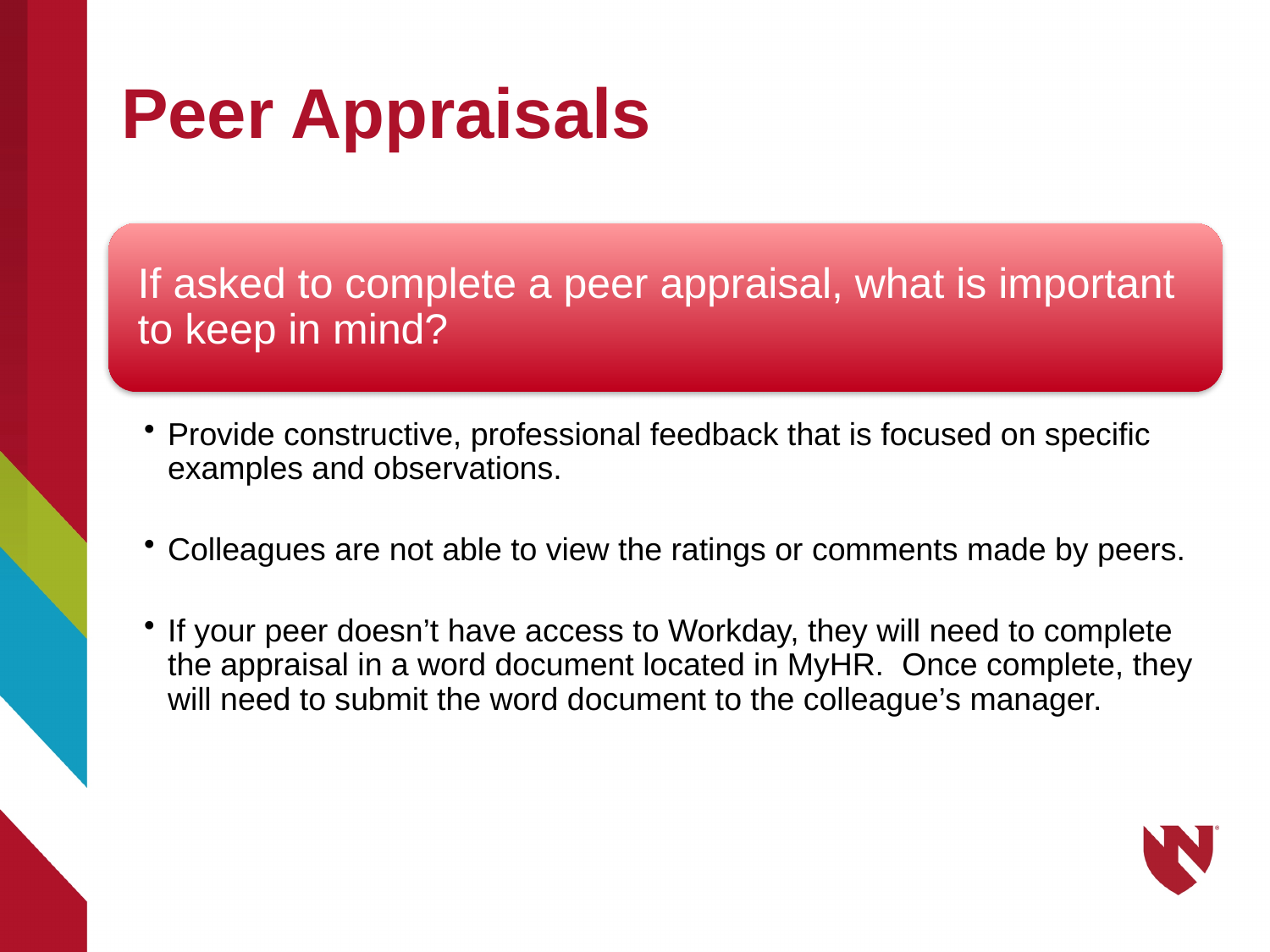

# Peer Appraisals
If asked to complete a peer appraisal, what is important to keep in mind?
Provide constructive, professional feedback that is focused on specific examples and observations.

Colleagues are not able to view the ratings or comments made by peers.

If your peer doesn’t have access to Workday, they will need to complete the appraisal in a word document located in MyHR.  Once complete, they will need to submit the word document to the colleague’s manager.